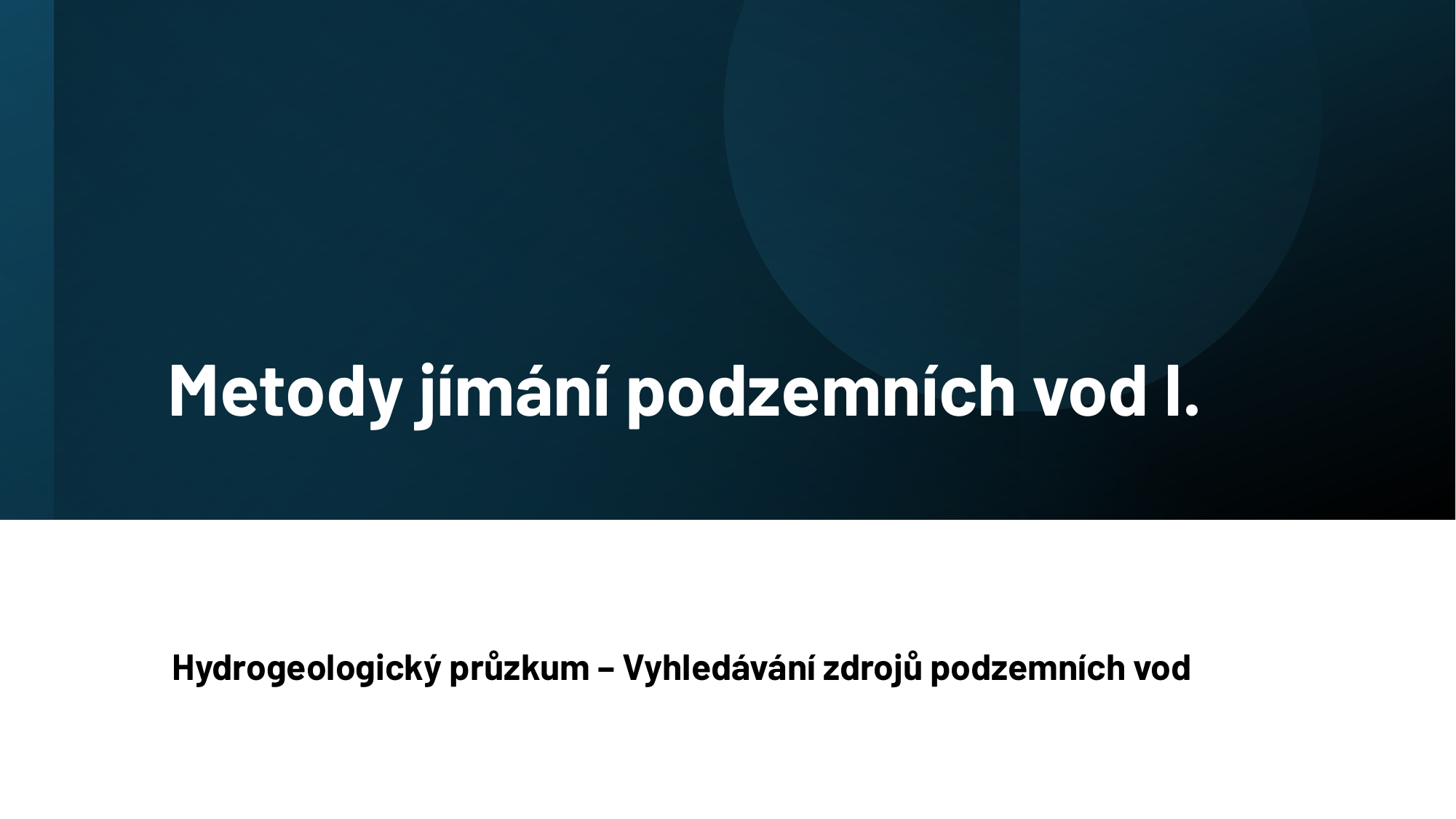

# Metody jímání podzemních vod I.
Hydrogeologický průzkum – Vyhledávání zdrojů podzemních vod